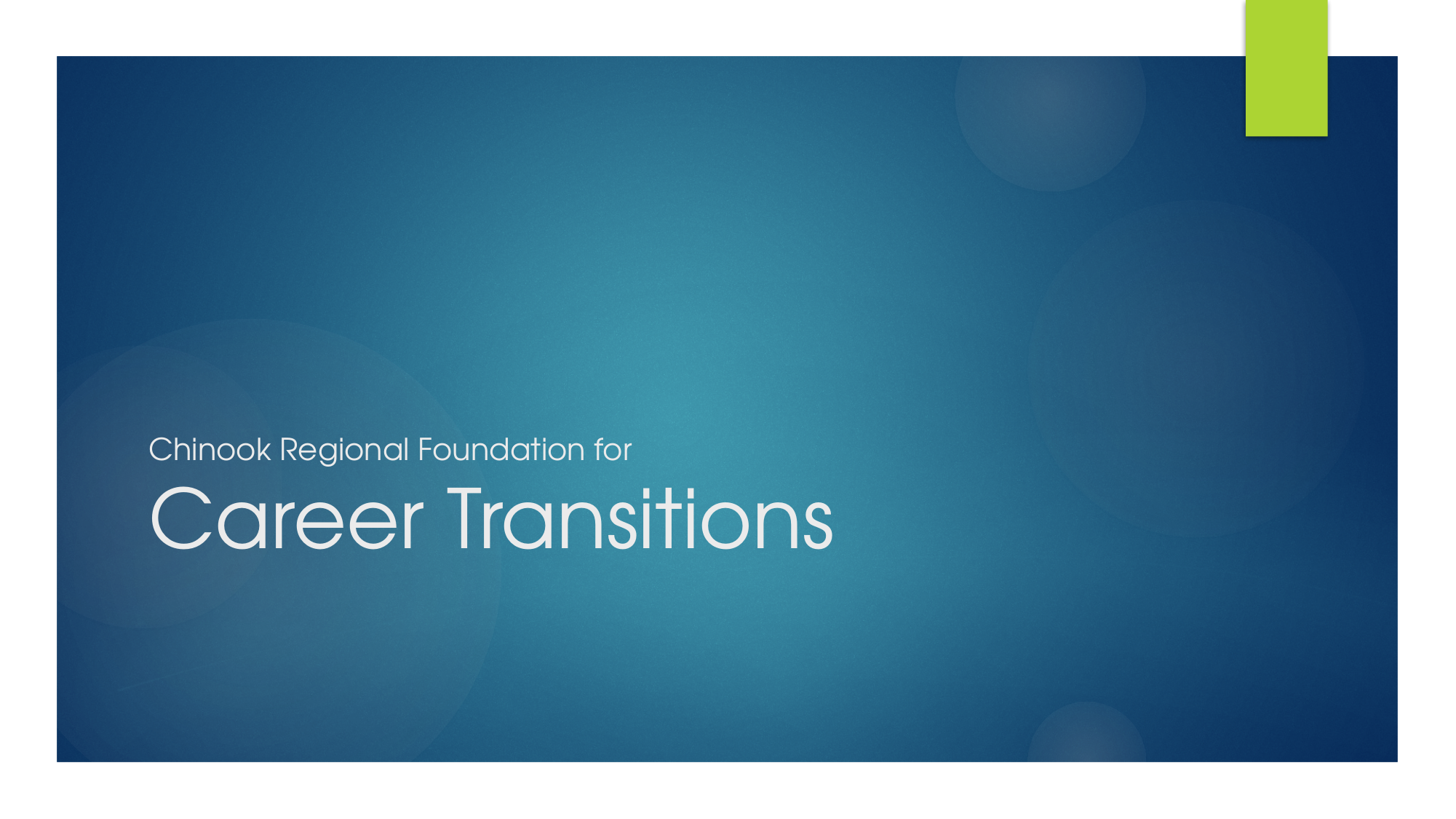

# Chinook Regional Foundation for Career Transitions